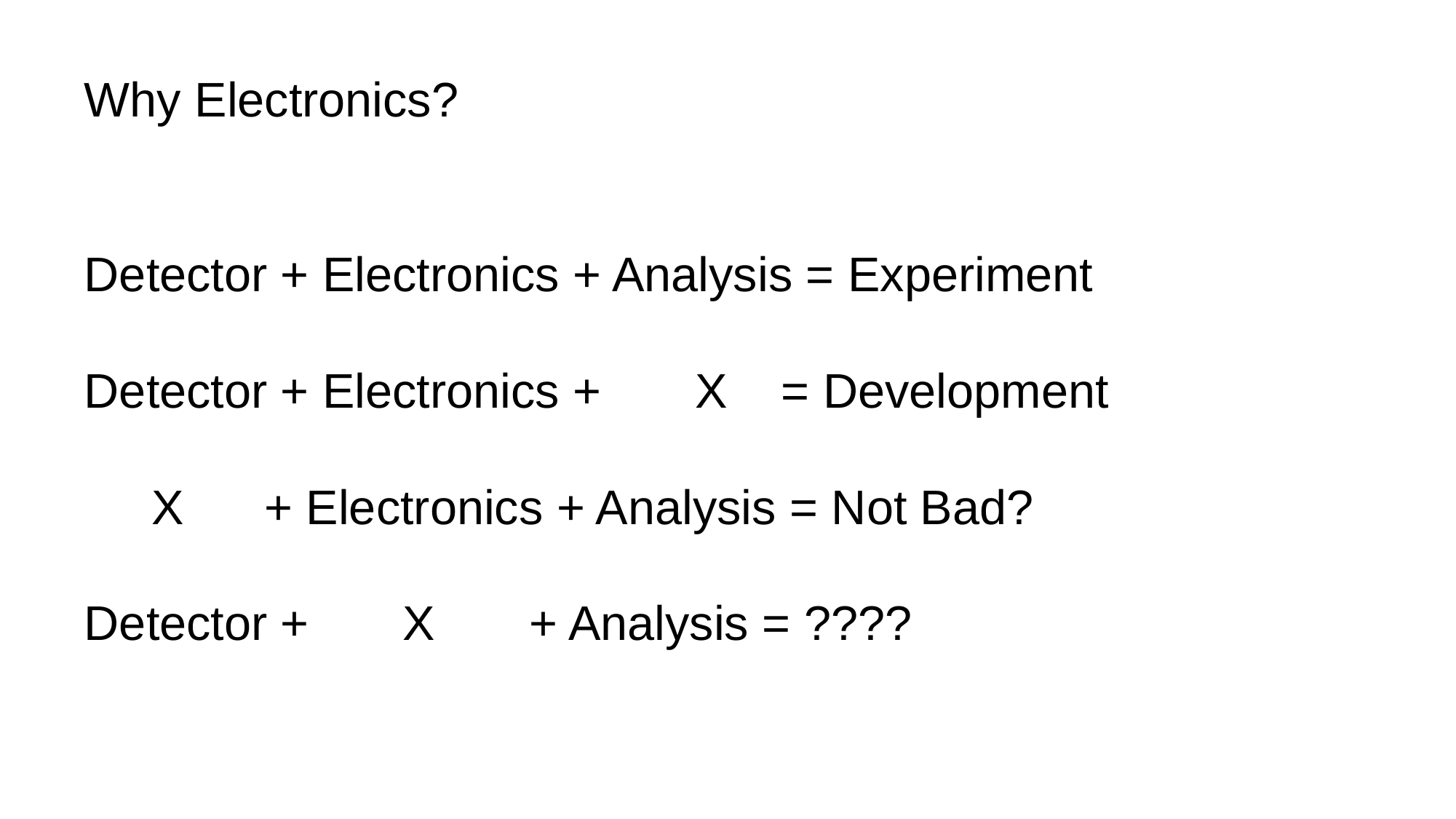

Why Electronics?

Detector + Electronics + Analysis = Experiment

Detector + Electronics +       X    = Development

     X      + Electronics + Analysis = Not Bad?

Detector +       X       + Analysis = ????